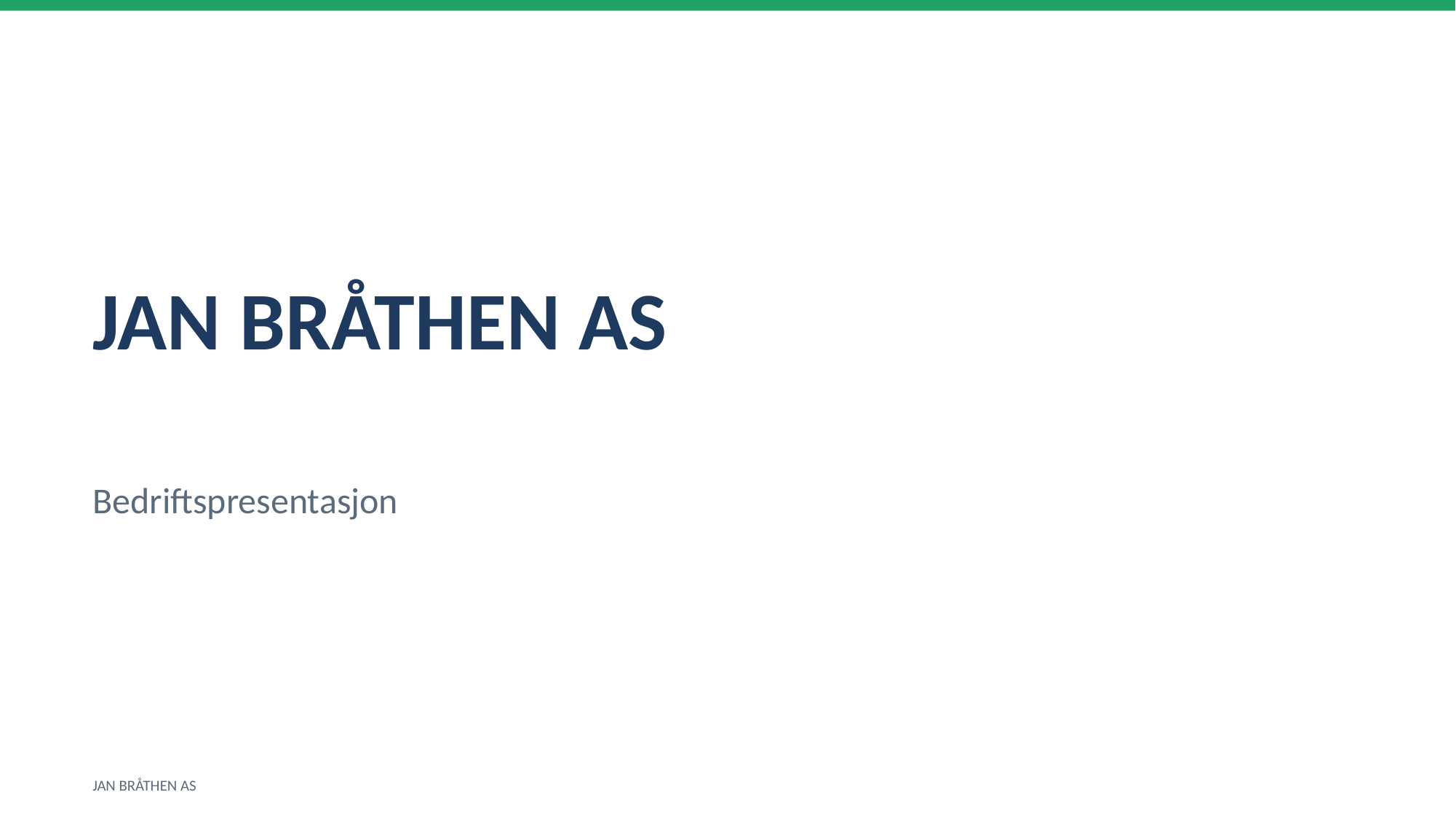

JAN BRÅTHEN AS
Bedriftspresentasjon
JAN BRÅTHEN AS